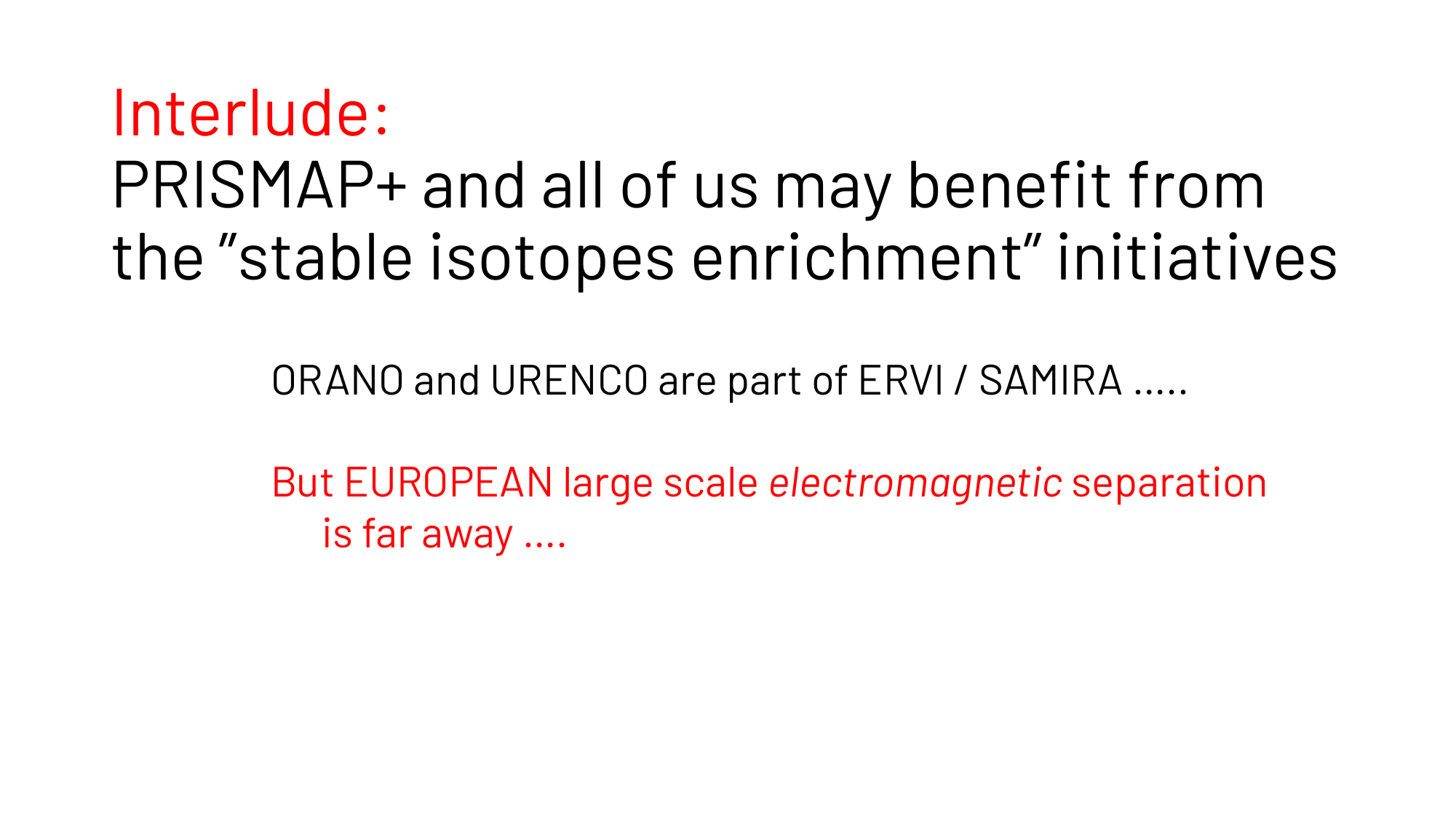

# Interlude: PRISMAP+ and all of us may benefit from the ”stable isotopes enrichment” initiatives
ORANO and URENCO are part of ERVI / SAMIRA …..

But EUROPEAN large scale electromagnetic separation
      is far away ….